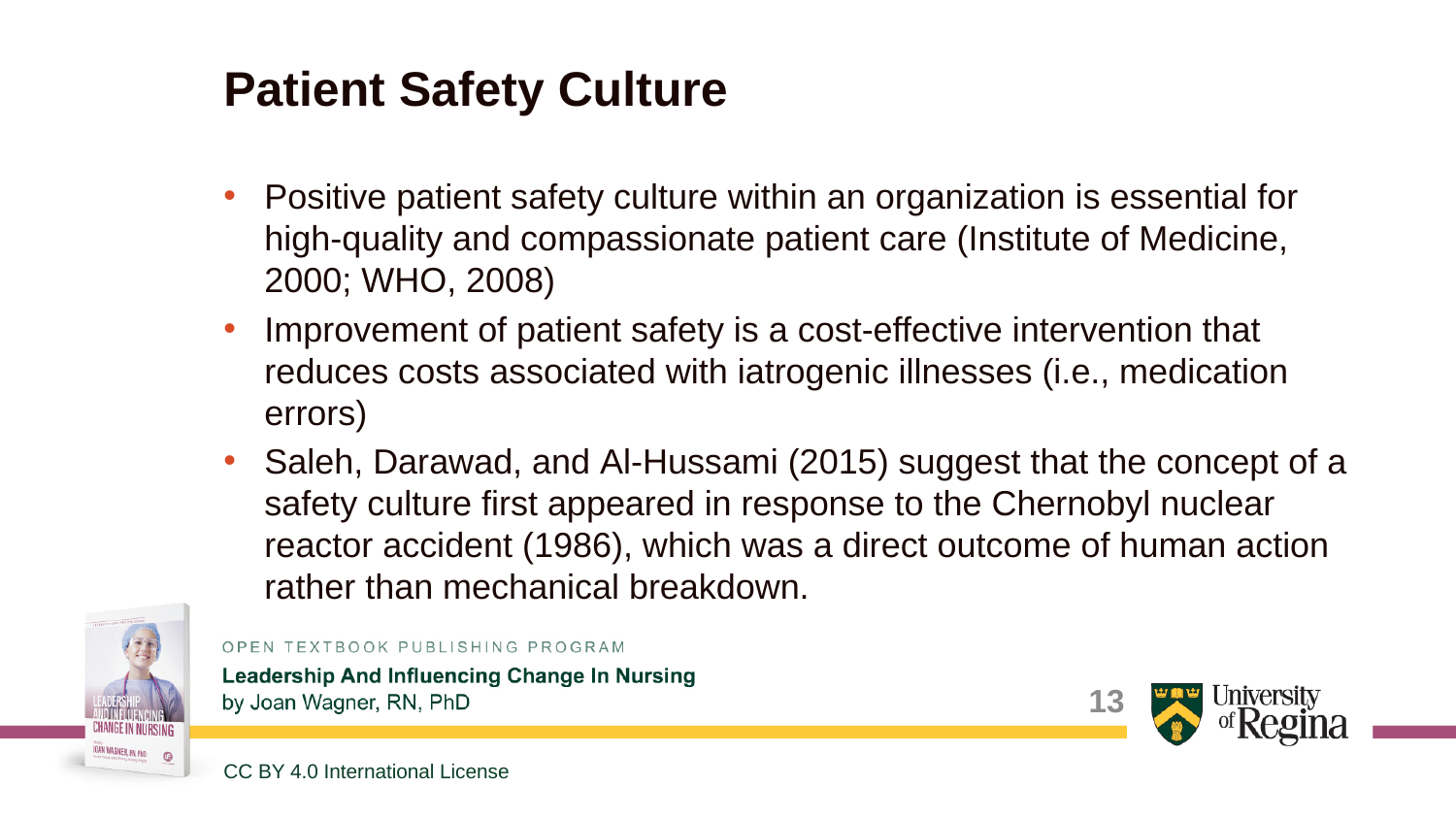

# Patient Safety Culture
Positive patient safety culture within an organization is essential for high-quality and compassionate patient care (Institute of Medicine, 2000; WHO, 2008)
Improvement of patient safety is a cost-effective intervention that reduces costs associated with iatrogenic illnesses (i.e., medication errors)
Saleh, Darawad, and Al-Hussami (2015) suggest that the concept of a safety culture first appeared in response to the Chernobyl nuclear reactor accident (1986), which was a direct outcome of human action rather than mechanical breakdown.

13
CC BY 4.0 International License